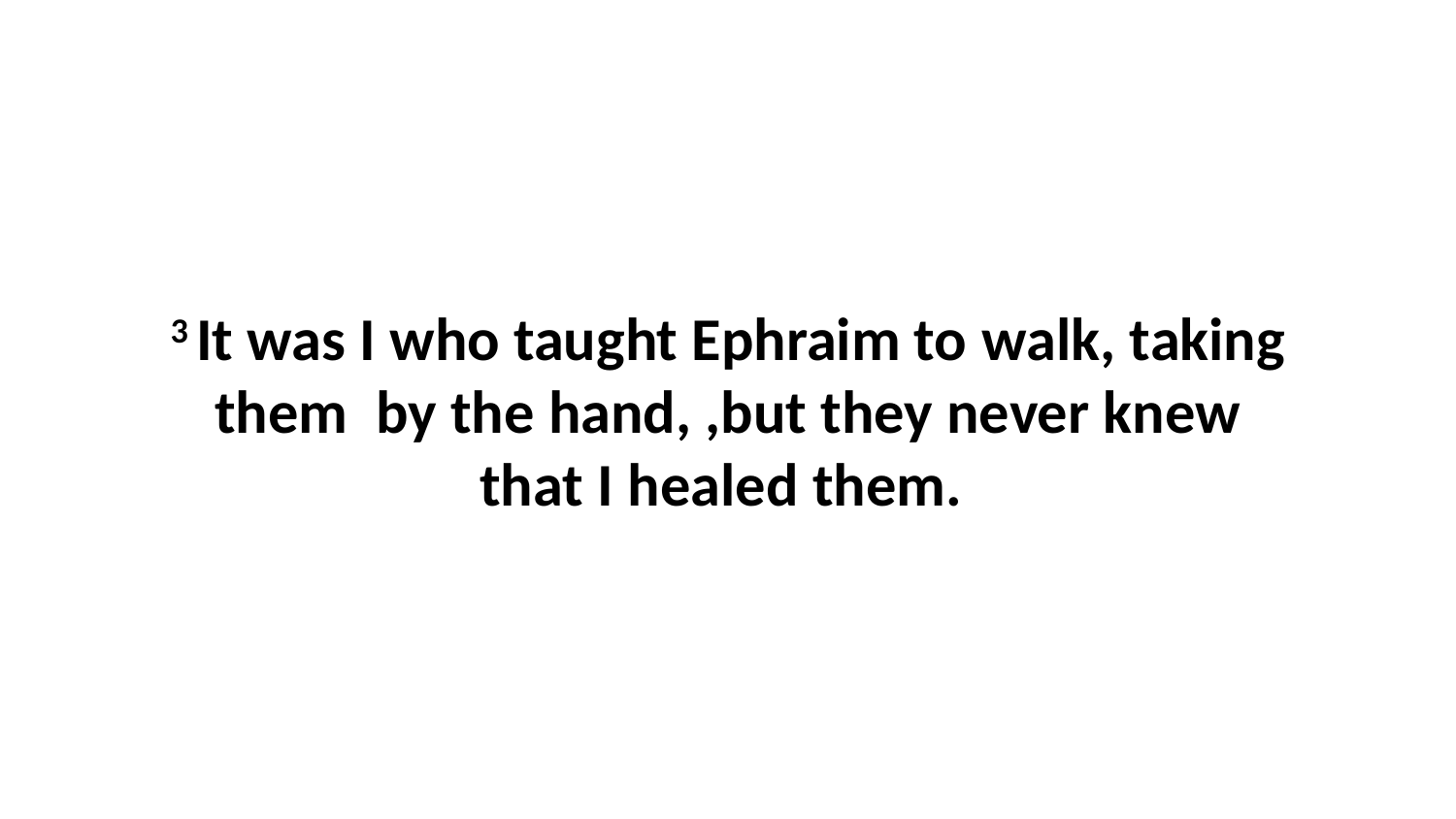

3 It was I who taught Ephraim to walk, taking them  by the hand, ,but they never knew that I healed them.